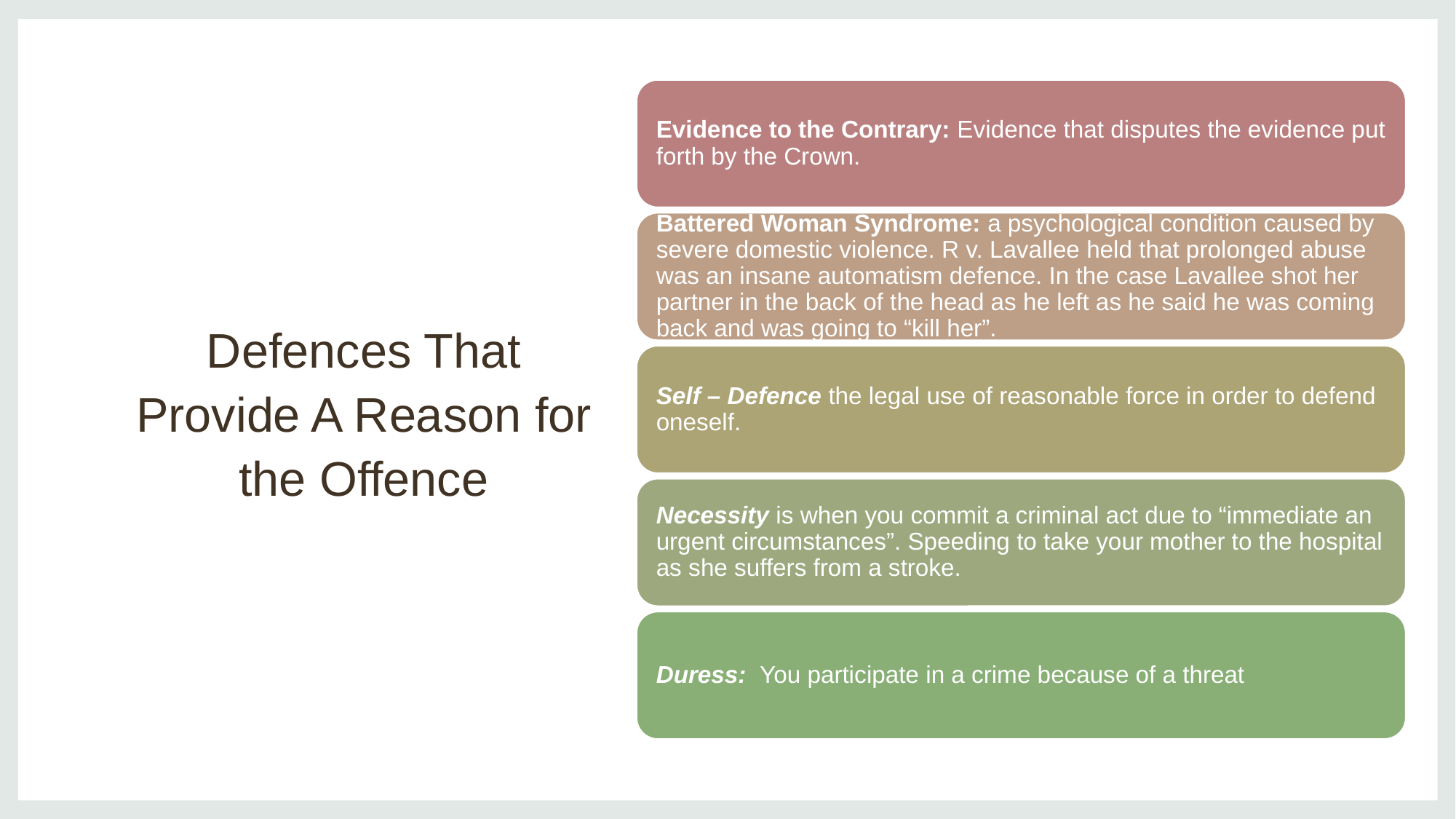

Evidence to the Contrary: Evidence that disputes the evidence put forth by the Crown.
Battered Woman Syndrome: a psychological condition caused by severe domestic violence. R v. Lavallee held that prolonged abuse was an insane automatism defence. In the case Lavallee shot her partner in the back of the head as he left as he said he was coming back and was going to “kill her”.
Self – Defence the legal use of reasonable force in order to defend oneself.
Necessity is when you commit a criminal act due to “immediate an urgent circumstances”. Speeding to take your mother to the hospital as she suffers from a stroke.
Duress:  You participate in a crime because of a threat
# Defences That Provide A Reason for the Offence